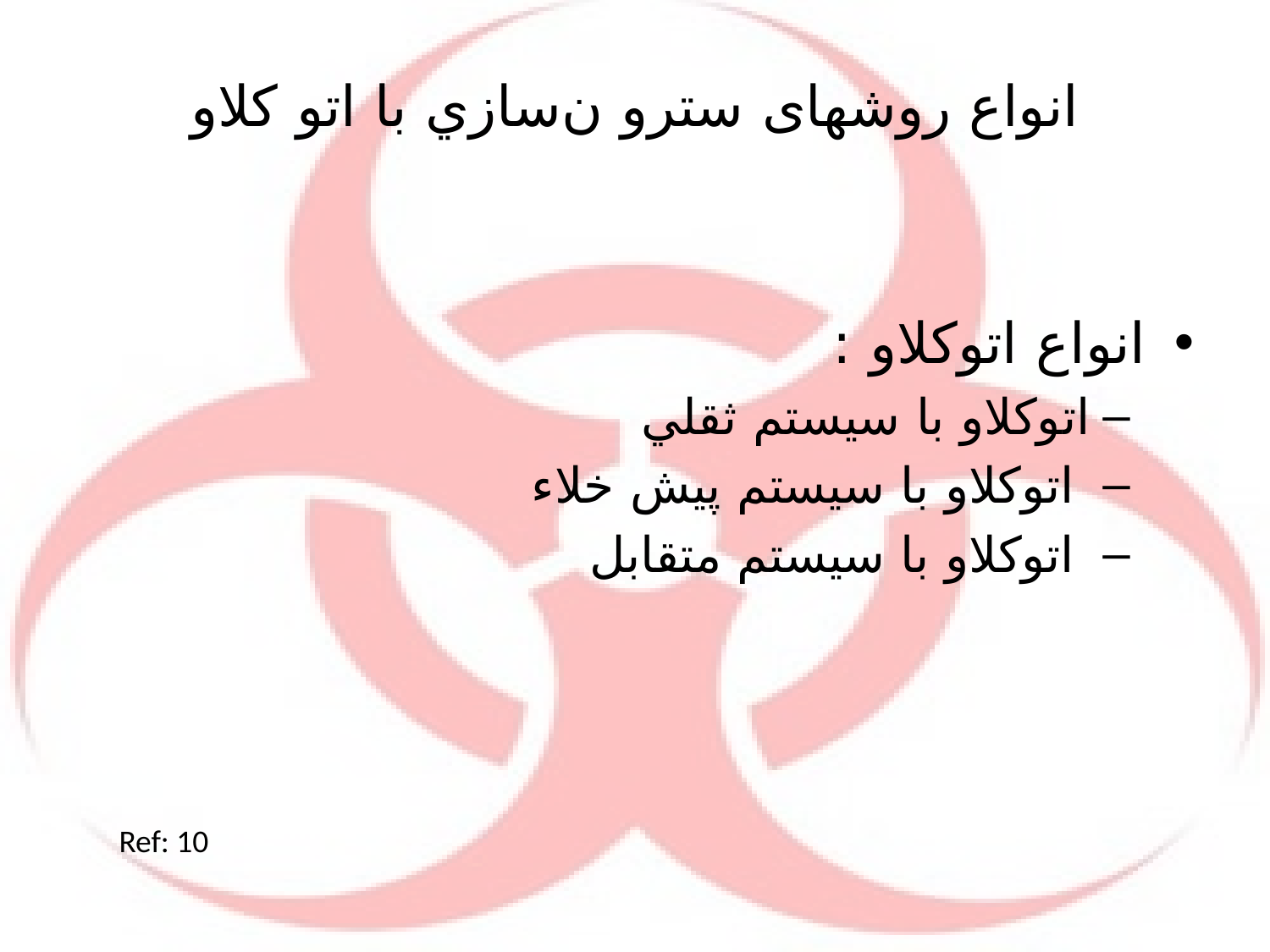

# انواع روشهای سترو ن‌سازي با اتو كلاو

انواع اتوكلاو :
اتوكلاو با سيستم ثقلي
 اتوكلاو با سيستم پيش خلاء
 اتوكلاو با سيستم متقابل
Ref: 10